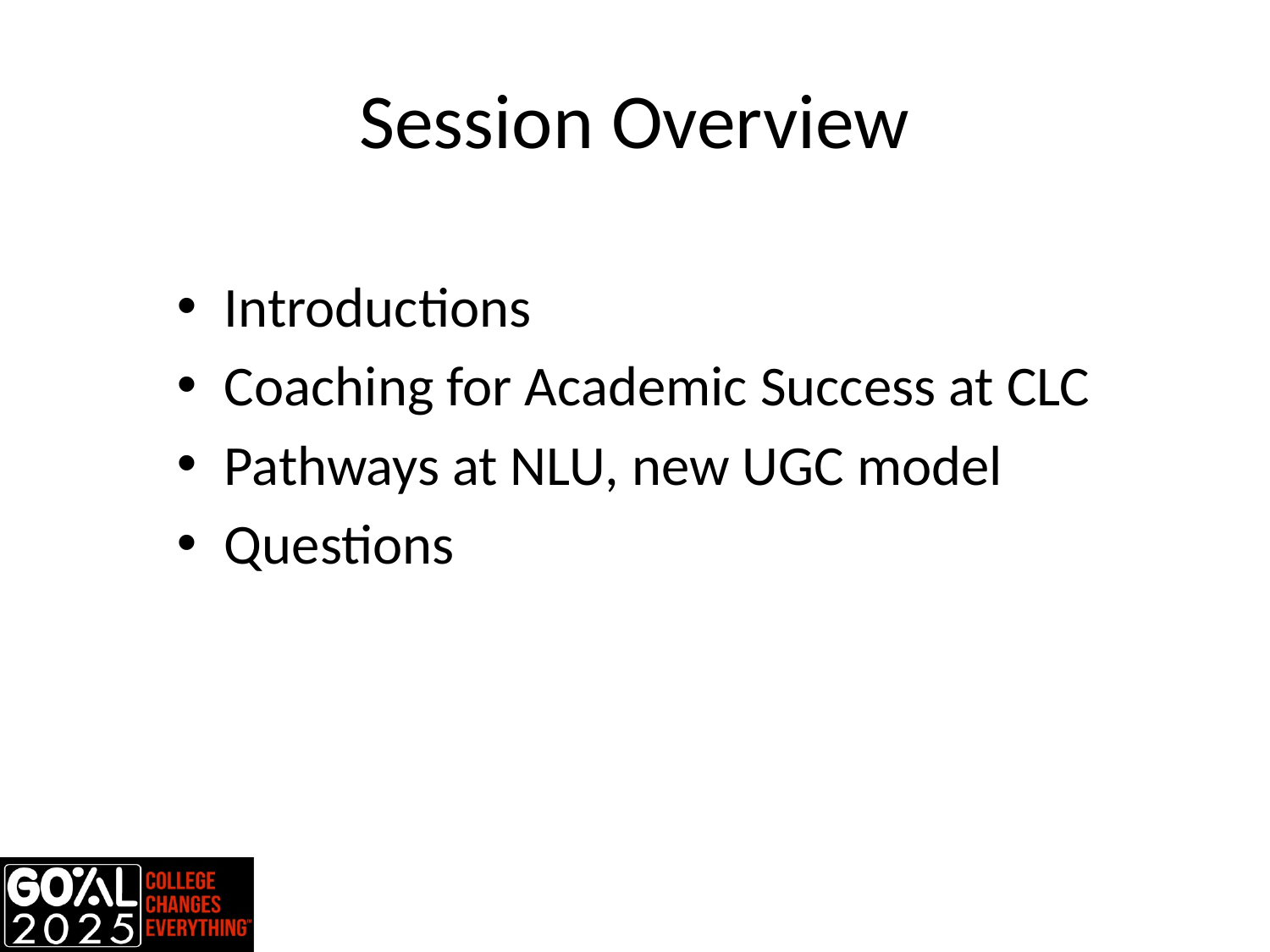

# Session Overview
Introductions
Coaching for Academic Success at CLC
Pathways at NLU, new UGC model
Questions